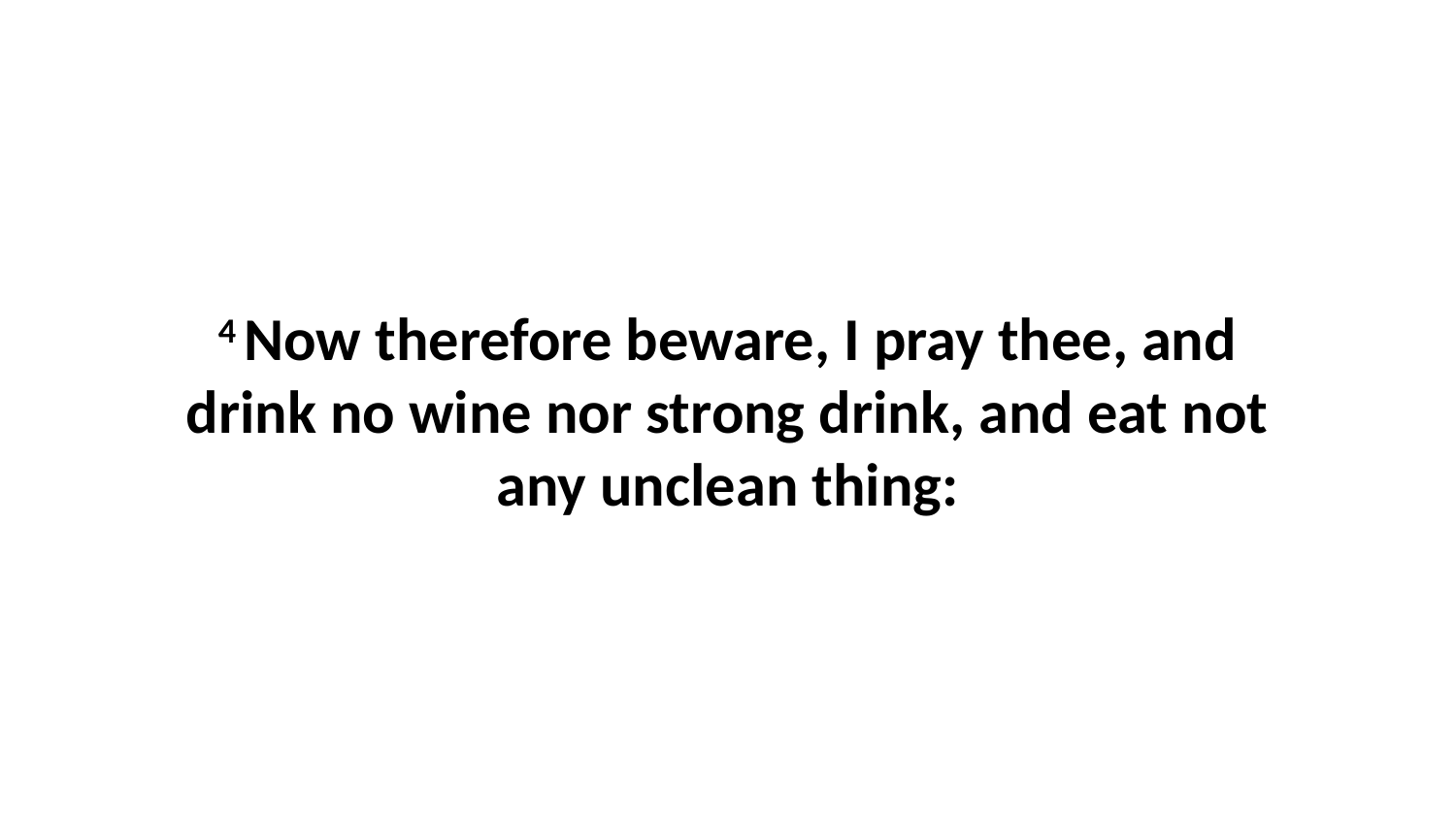

4 Now therefore beware, I pray thee, and drink no wine nor strong drink, and eat not any unclean thing: